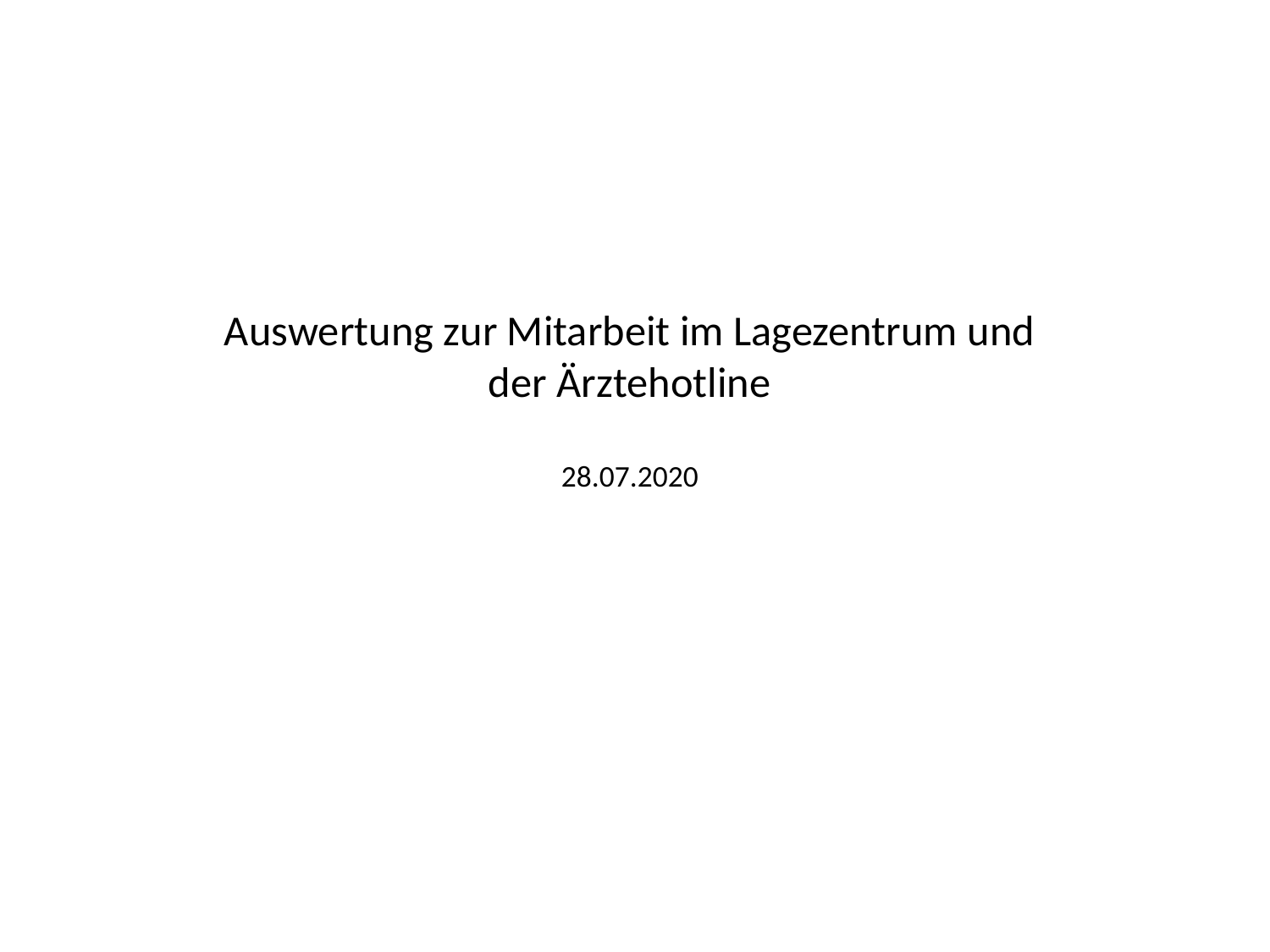

# Auswertung zur Mitarbeit im Lagezentrum und der Ärztehotline 28.07.2020